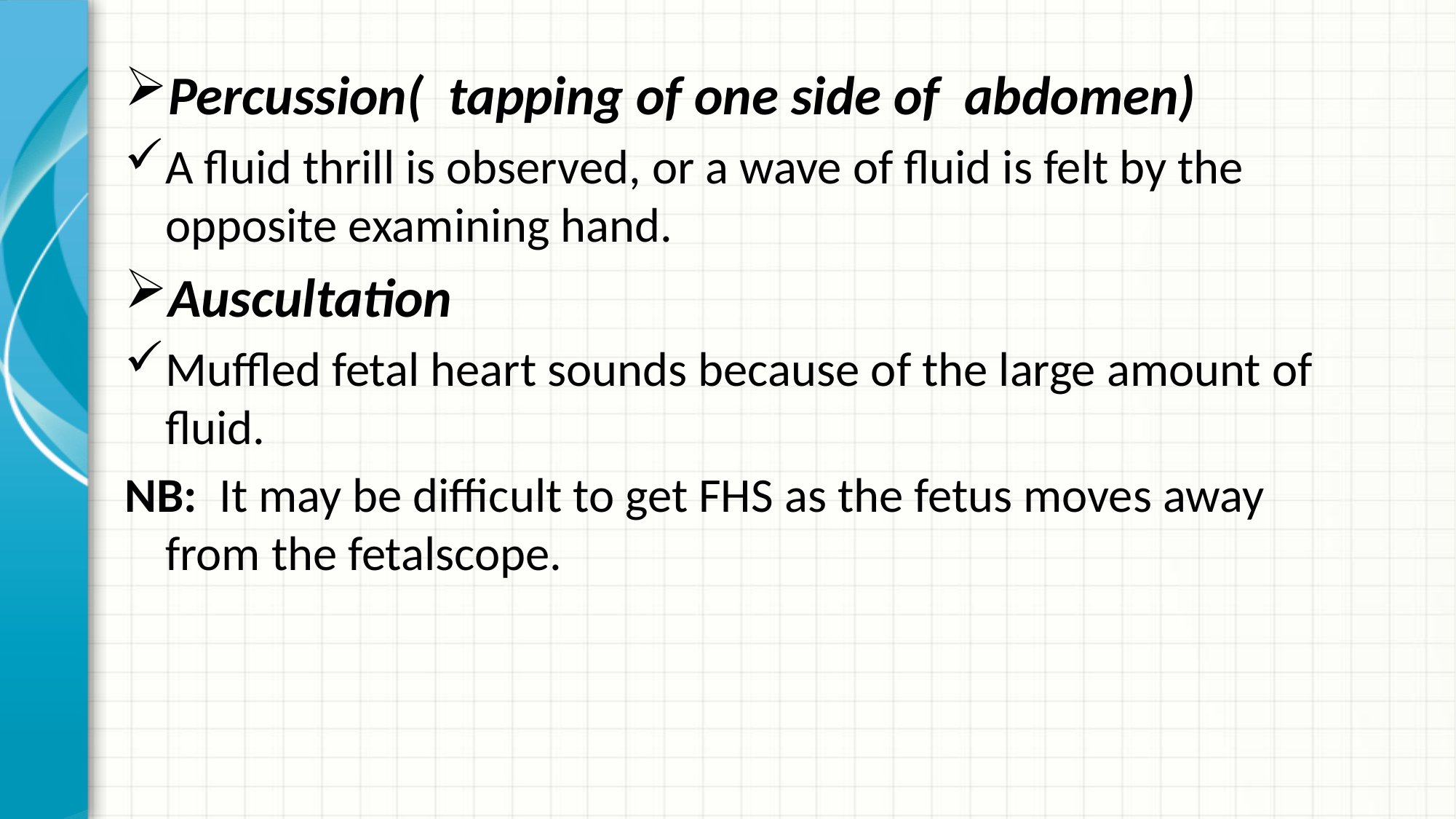

Percussion(  tapping of one side of  abdomen)
A fluid thrill is observed, or a wave of fluid is felt by the opposite examining hand.
Auscultation
Muffled fetal heart sounds because of the large amount of fluid.
NB:  It may be difficult to get FHS as the fetus moves away from the fetalscope.